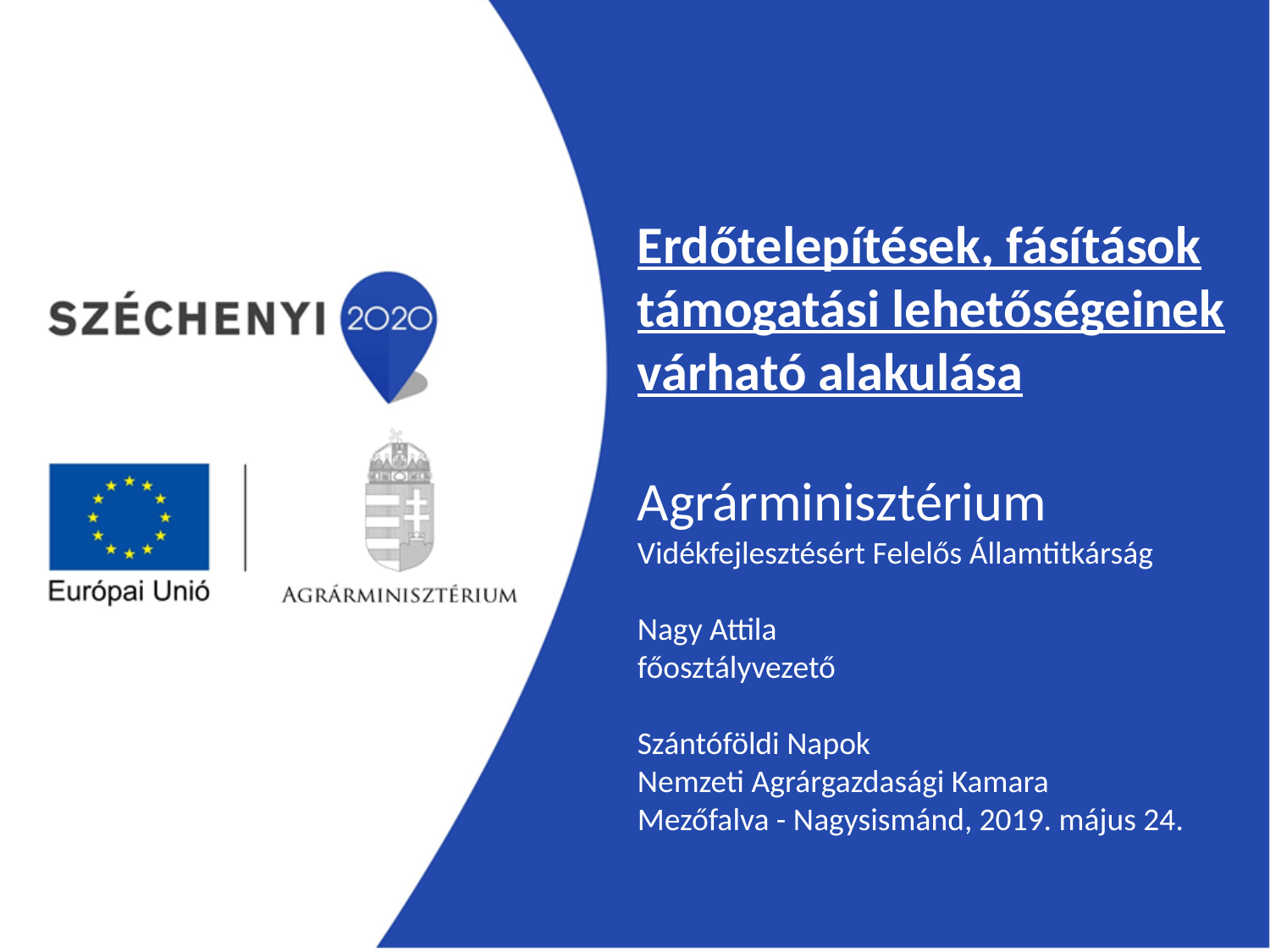

Erdőtelepítések, fásítások támogatási lehetőségeinek várható alakulása

Agrárminisztérium
Vidékfejlesztésért Felelős Államtitkárság

Nagy Attila
főosztályvezető

Szántóföldi Napok
Nemzeti Agrárgazdasági Kamara
Mezőfalva - Nagysismánd, 2019. május 24.